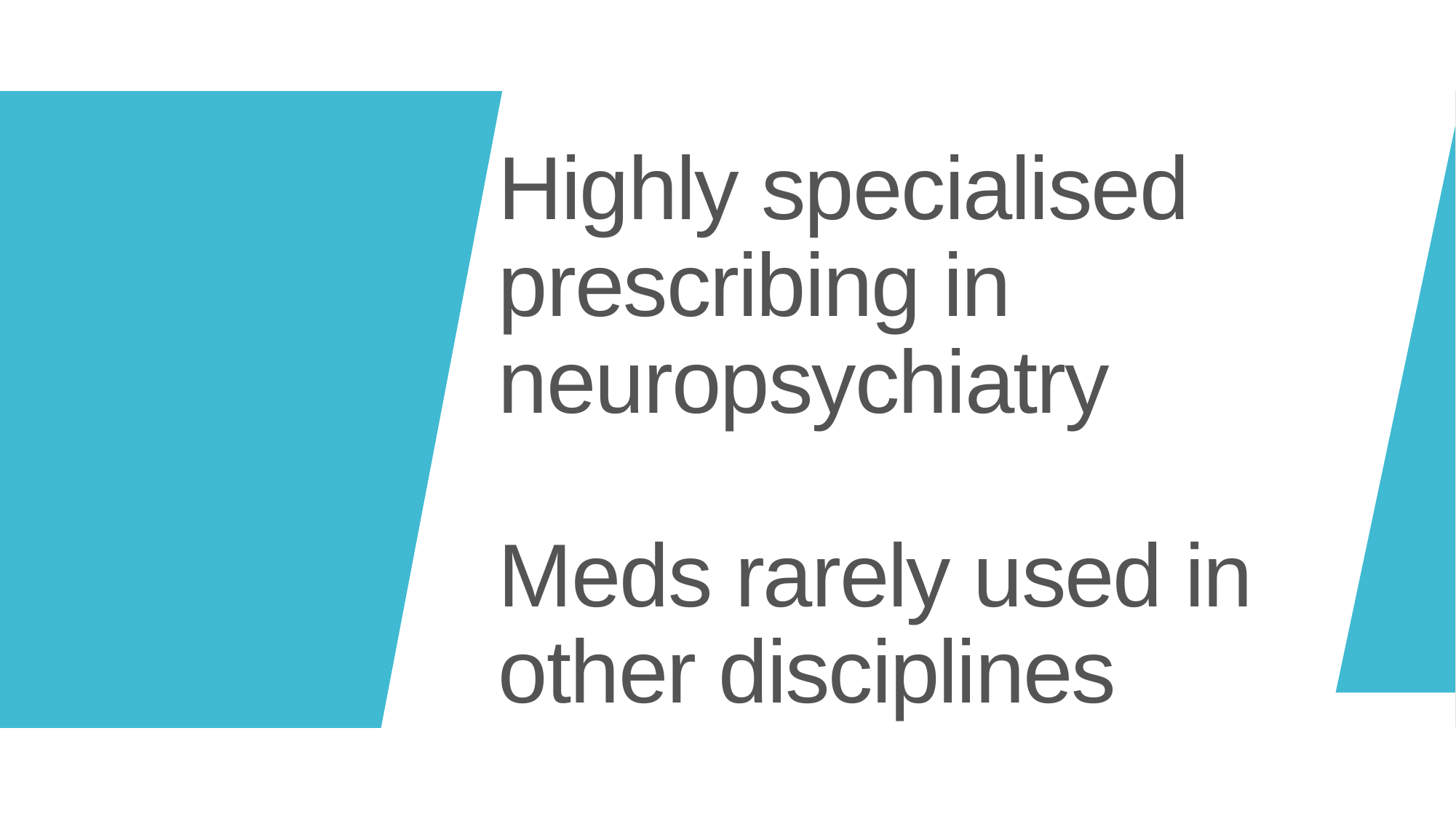

# Highly specialised prescribing in neuropsychiatry Meds rarely used in other disciplines